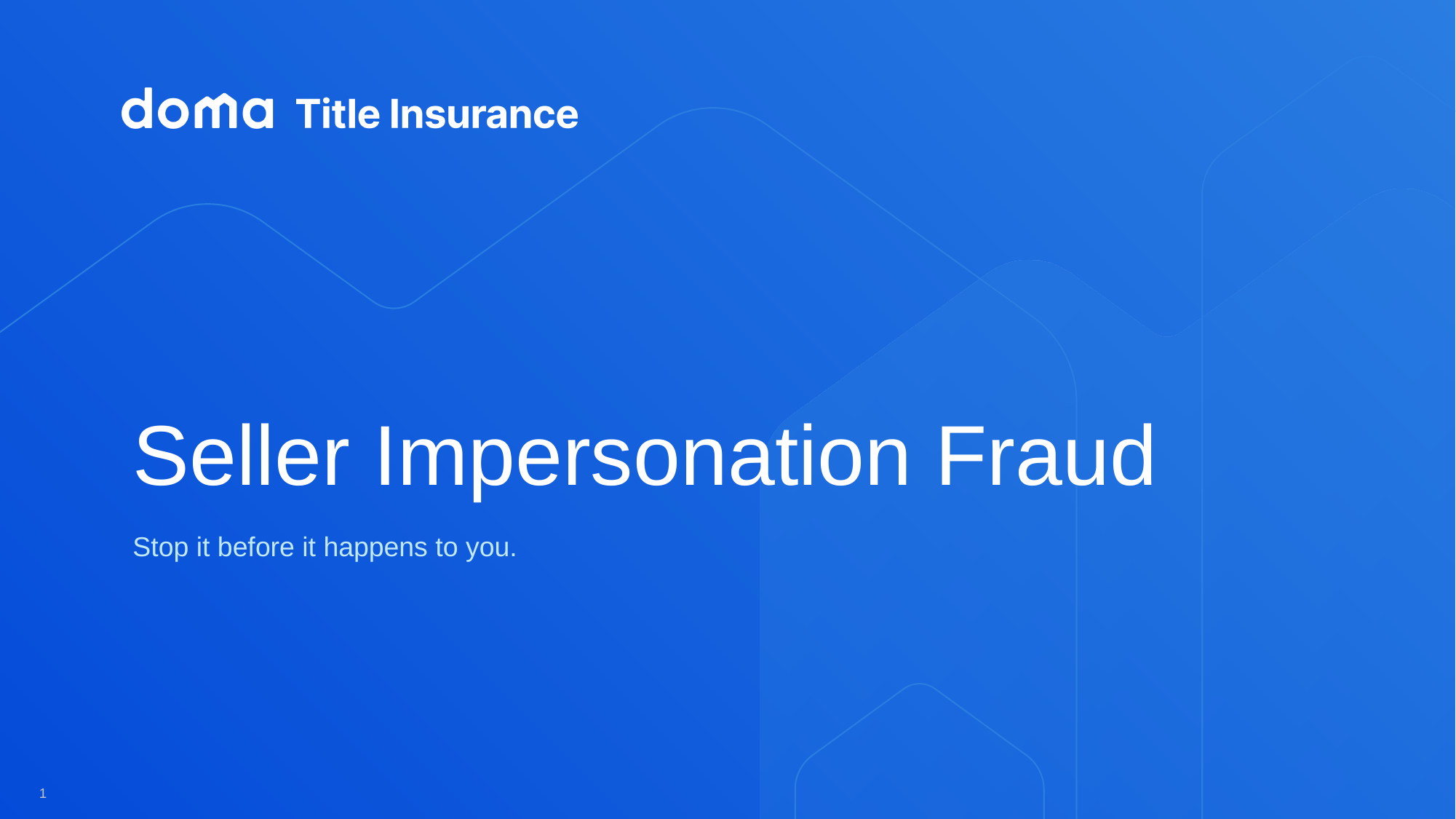

# Seller Impersonation Fraud
Stop it before it happens to you.